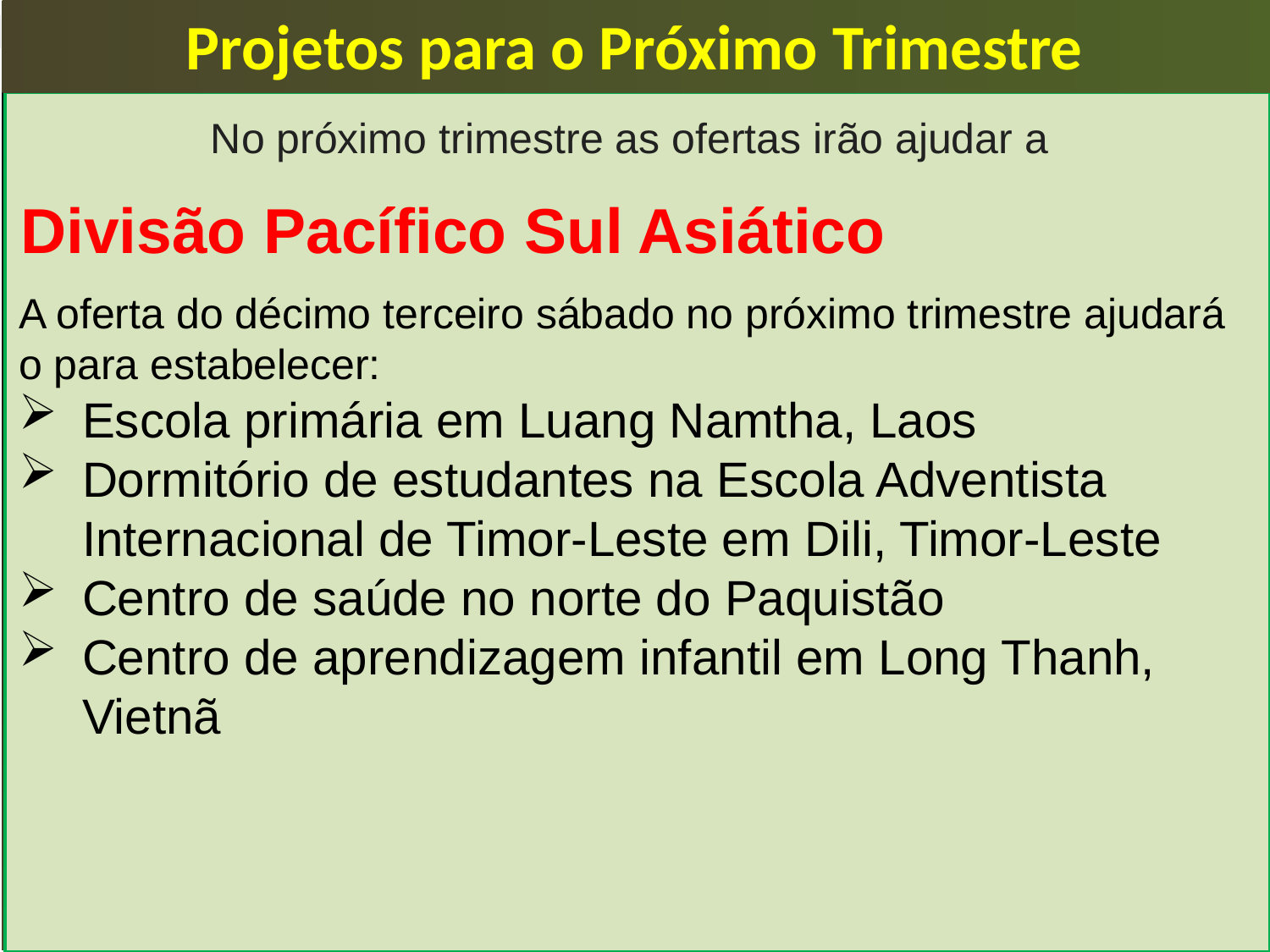

Projetos para o Próximo Trimestre

No próximo trimestre as ofertas irão ajudar a
Divisão Pacífico Sul Asiático
A oferta do décimo terceiro sábado no próximo trimestre ajudará o para estabelecer:
Escola primária em Luang Namtha, Laos
Dormitório de estudantes na Escola Adventista Internacional de Timor-Leste em Dili, Timor-Leste
Centro de saúde no norte do Paquistão
Centro de aprendizagem infantil em Long Thanh, Vietnã